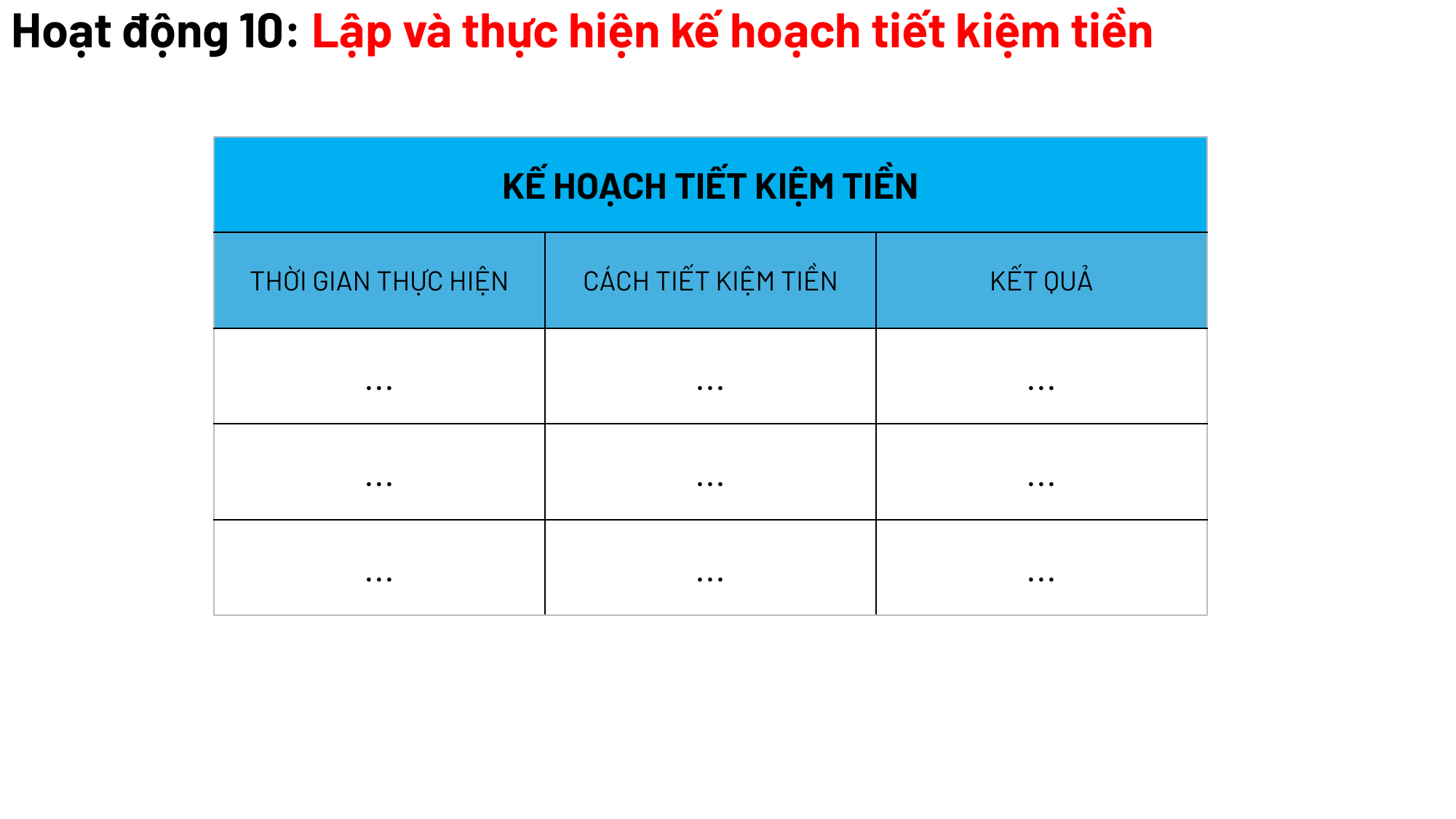

Hoạt động 10: Lập và thực hiện kế hoạch tiết kiệm tiền
| KẾ HOẠCH TIẾT KIỆM TIỀN |  |  |
| --- | --- | --- |
| THỜI GIAN THỰC HIỆN | CÁCH TIẾT KIỆM TIỀN | KẾT QUẢ |
| ... | ... | ... |
| ... | ... | ... |
| ... | ... | ... |